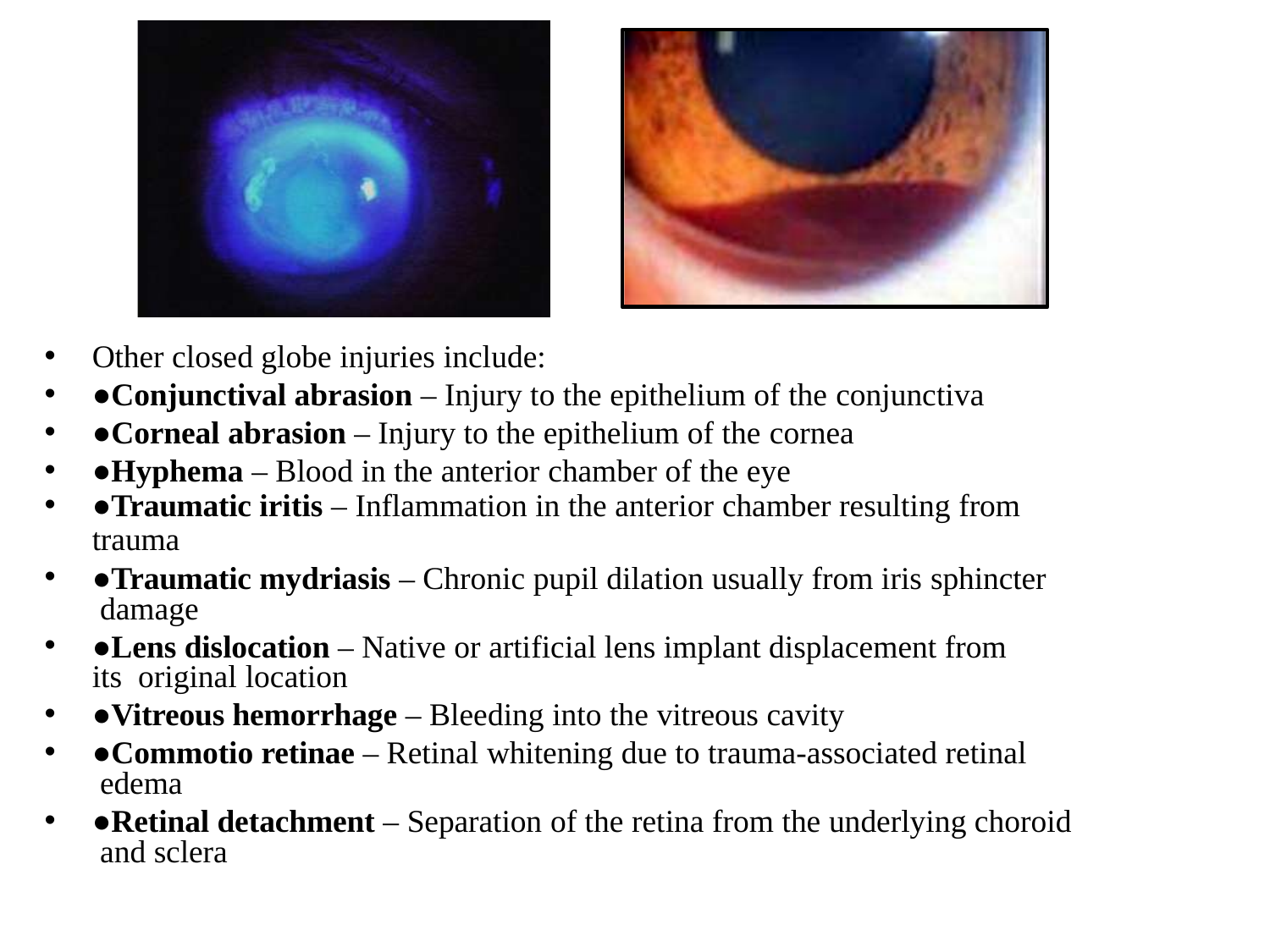

Other closed globe injuries include:
●Conjunctival abrasion – Injury to the epithelium of the conjunctiva
●Corneal abrasion – Injury to the epithelium of the cornea
●Hyphema – Blood in the anterior chamber of the eye
●Traumatic iritis – Inflammation in the anterior chamber resulting from
trauma
●Traumatic mydriasis – Chronic pupil dilation usually from iris sphincter  damage
●Lens dislocation – Native or artificial lens implant displacement from its  original location
●Vitreous hemorrhage – Bleeding into the vitreous cavity
●Commotio retinae – Retinal whitening due to trauma-associated retinal  edema
●Retinal detachment – Separation of the retina from the underlying choroid  and sclera